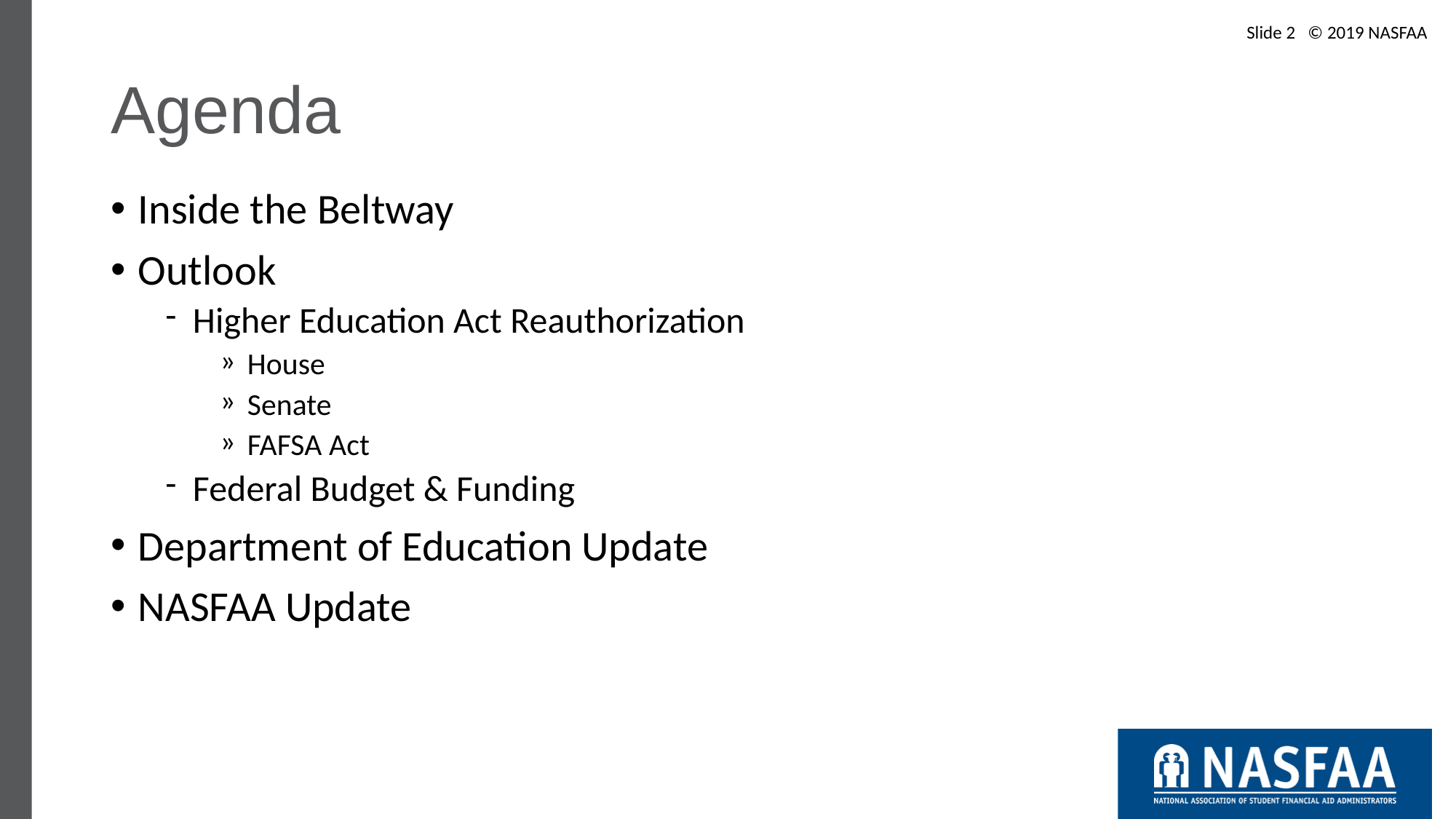

Slide 2   © 2019 NASFAA
# Agenda
Inside the Beltway
Outlook
Higher Education Act Reauthorization
House
Senate
FAFSA Act
Federal Budget & Funding
Department of Education Update
NASFAA Update